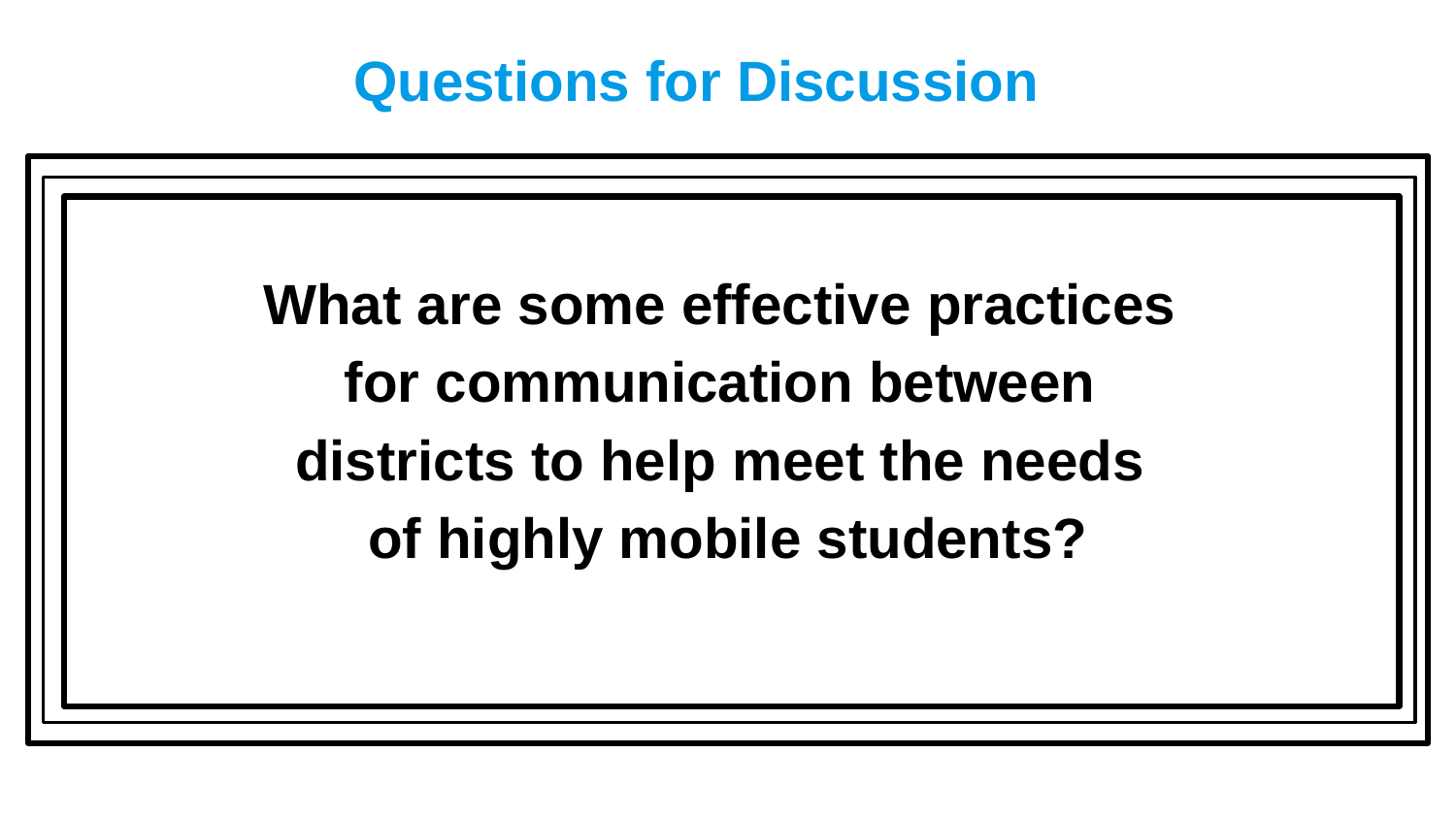

# Questions for Discussion   .

What are some effective practices
for communication between
districts to help meet the needs
of highly mobile students?